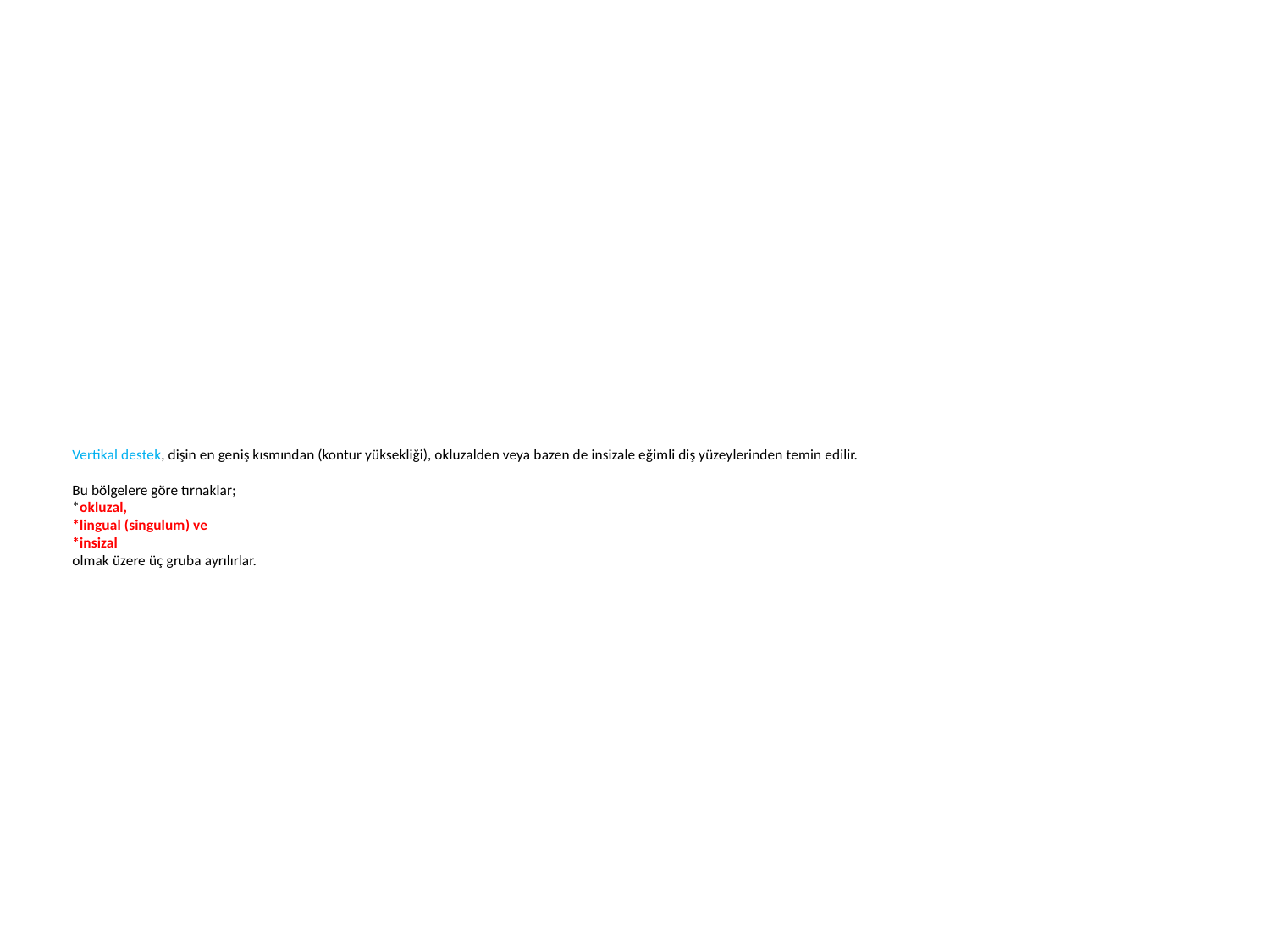

# Vertikal destek, dişin en geniş kısmından (kontur yüksekliği), okluzalden veya bazen de insizale eğimli diş yüzeylerinden temin edilir. Bu bölgelere göre tırnaklar; *okluzal, *lingual (singulum) ve *insizal olmak üzere üç gruba ayrılırlar.